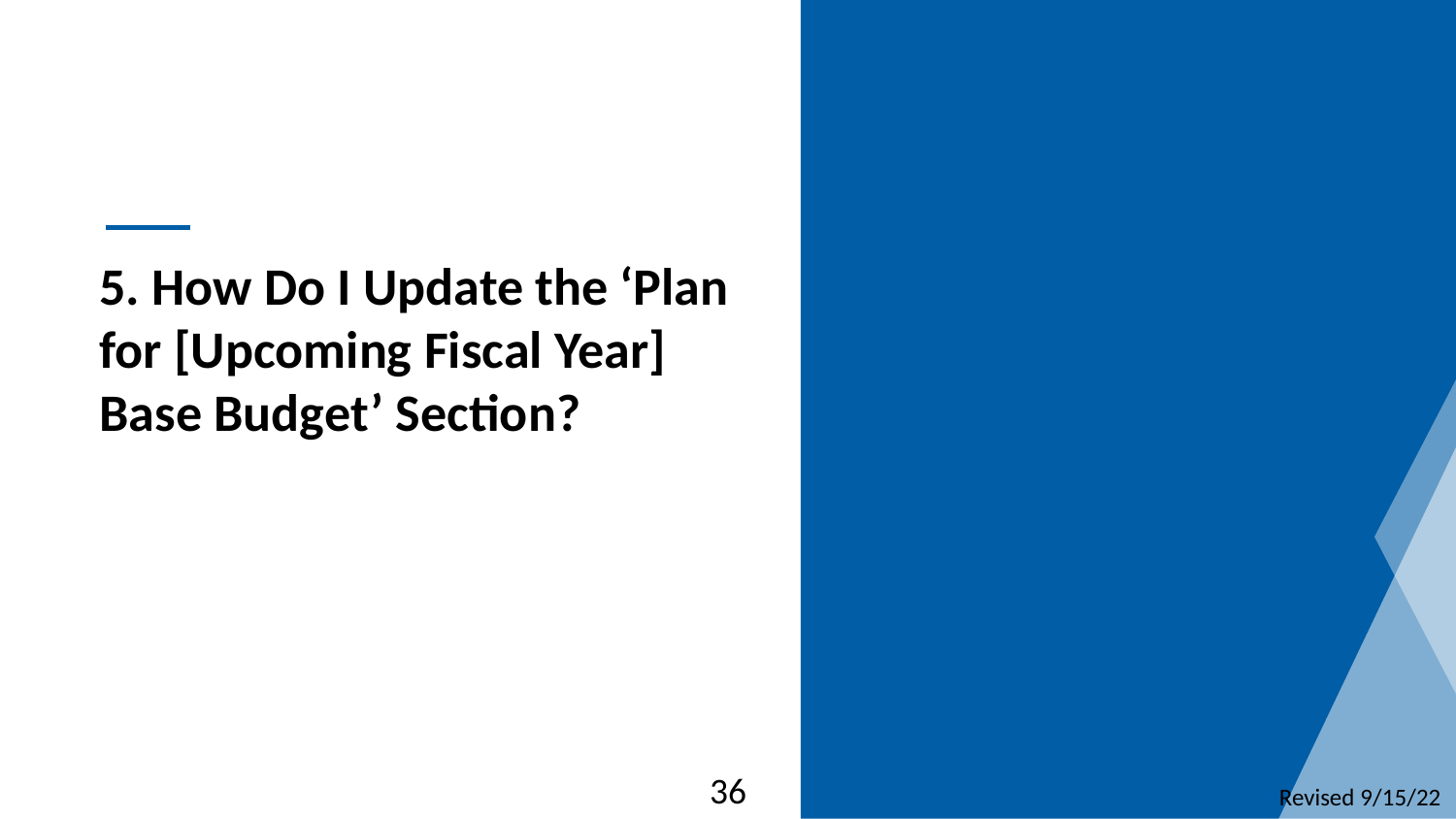

5. How Do I Update the ‘Plan
for [Upcoming Fiscal Year]
Base Budget’ Section?

36
Revised 9/15/22